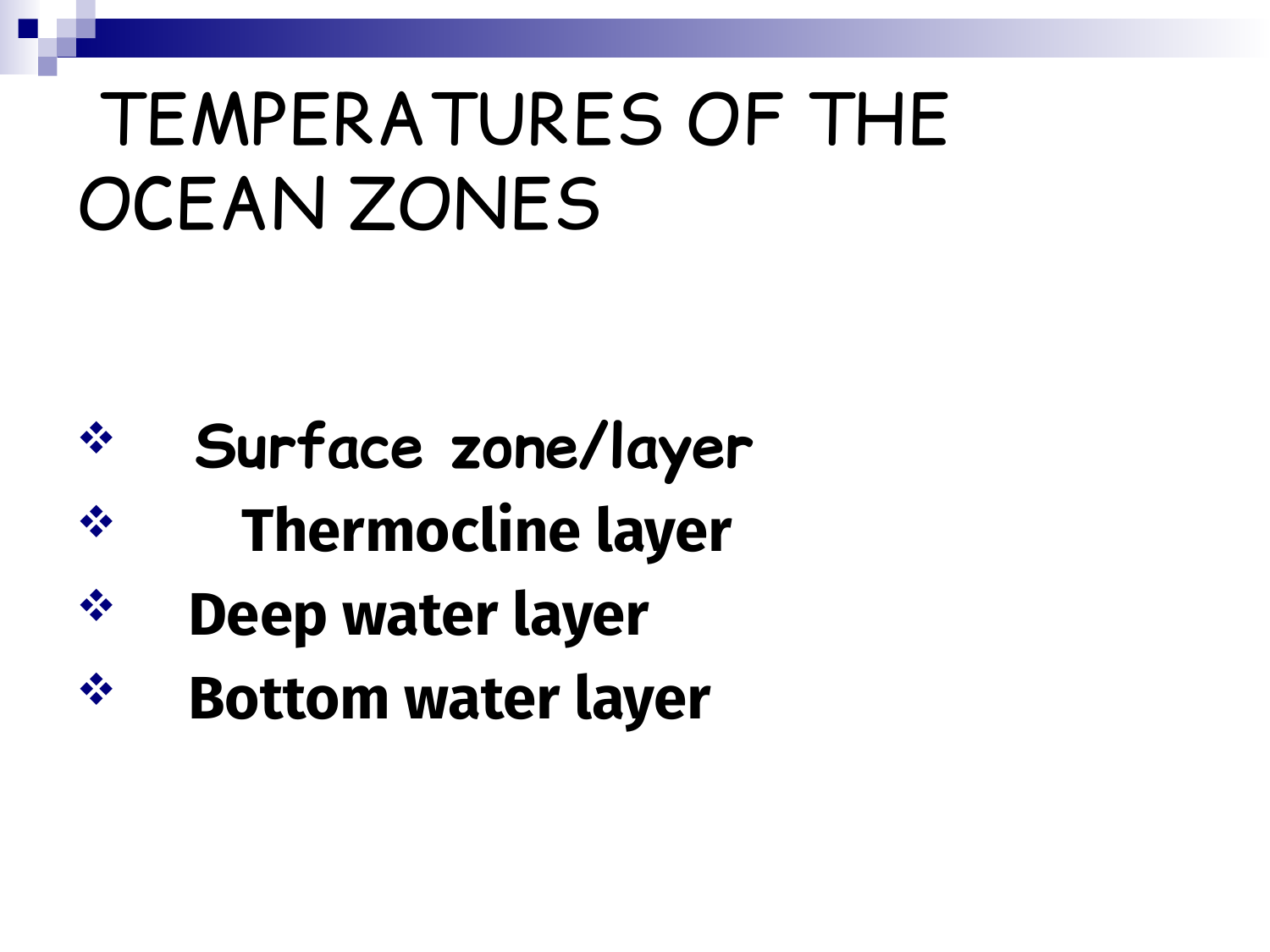

# TEMPERATURES OF THE OCEAN ZONES

   Surface zone/layer
	  Thermocline layer
     Deep water layer
     Bottom water layer